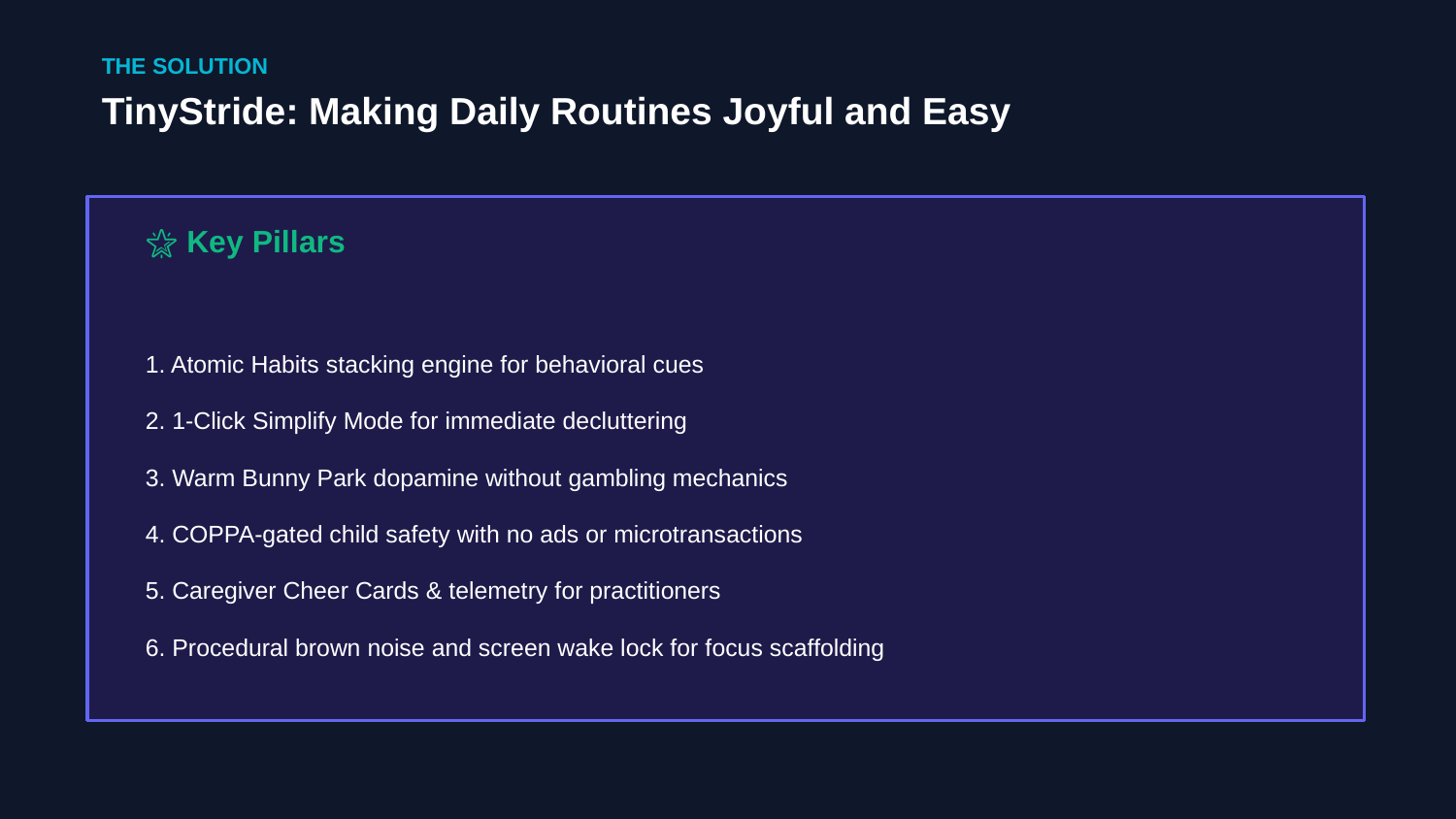

THE SOLUTION
TinyStride: Making Daily Routines Joyful and Easy

🌟 Key Pillars
1. Atomic Habits stacking engine for behavioral cues
2. 1-Click Simplify Mode for immediate decluttering
3. Warm Bunny Park dopamine without gambling mechanics
4. COPPA-gated child safety with no ads or microtransactions
5. Caregiver Cheer Cards & telemetry for practitioners
6. Procedural brown noise and screen wake lock for focus scaffolding